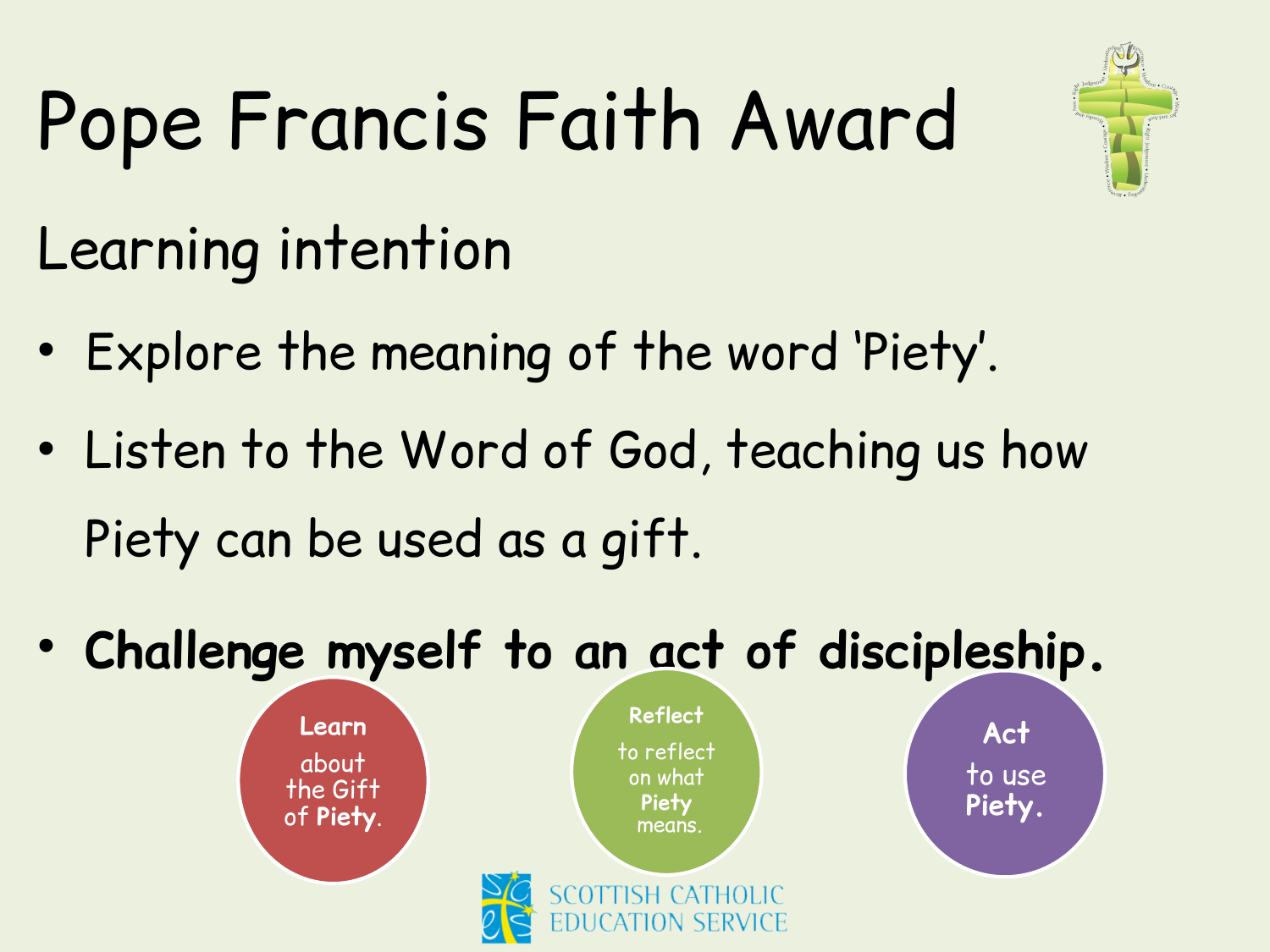

# Pope Francis Faith Award
Learning intention
Explore the meaning of the word ‘Piety’.
Listen to the Word of God, teaching us how Piety can be used as a gift.
Challenge myself to an act of discipleship.

Reflect
to reflect on what Piety
 means.

Act
to use Piety.

Learn
about the Gift of Piety.